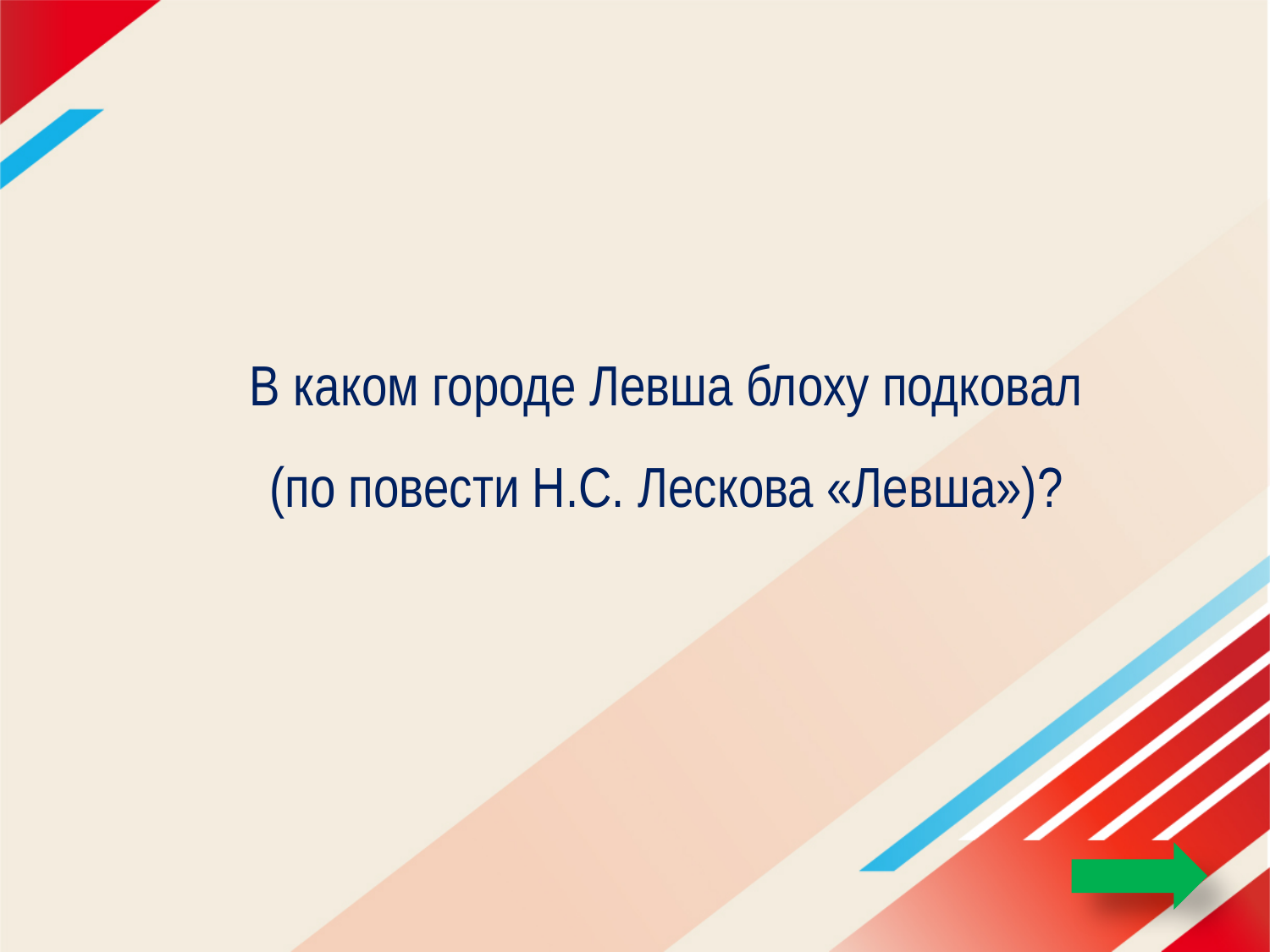

# В каком городе Левша блоху подковал (по повести Н.С. Лескова «Левша»)?